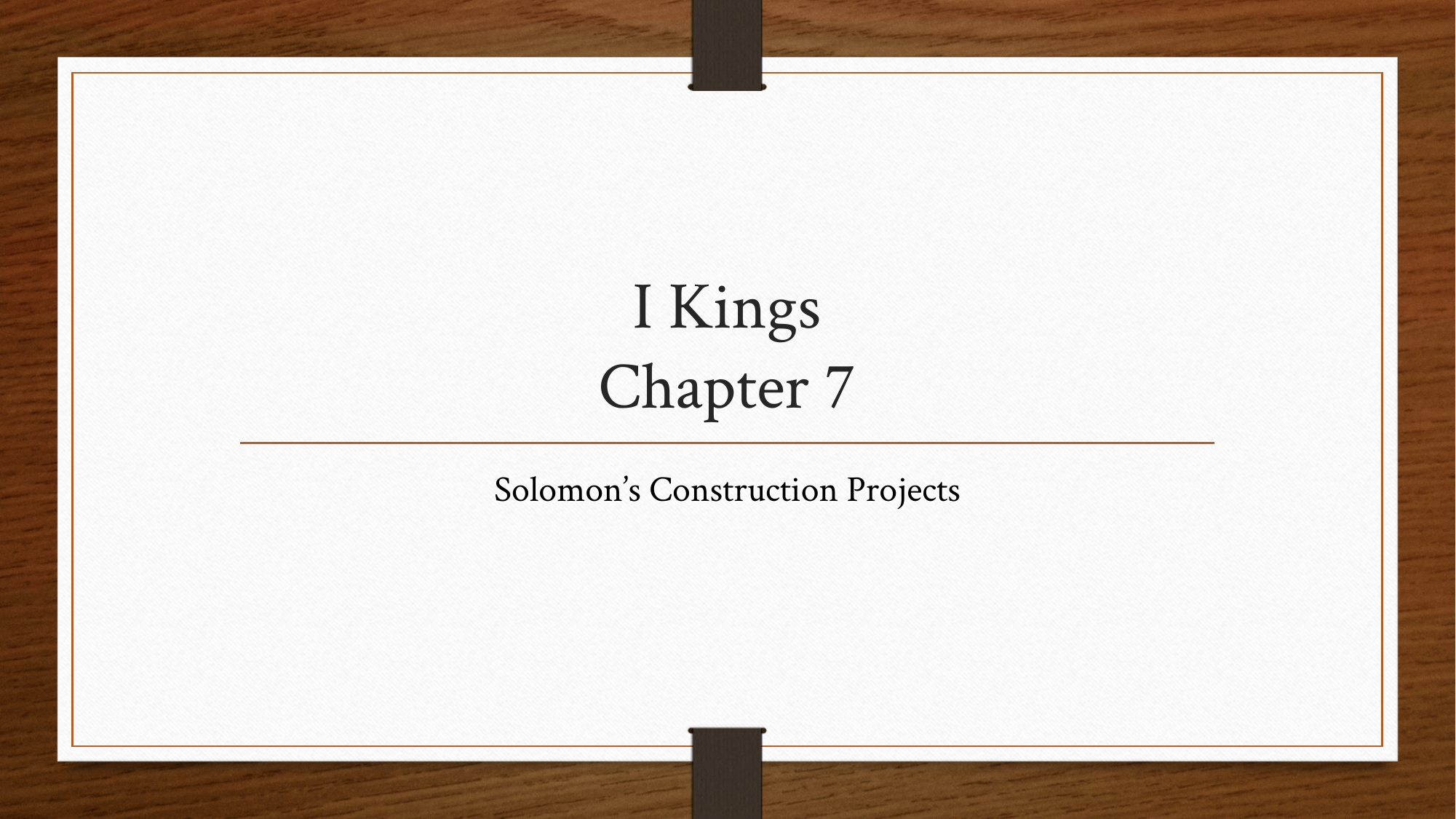

# I Kings Chapter 7
Solomon’s Construction Projects